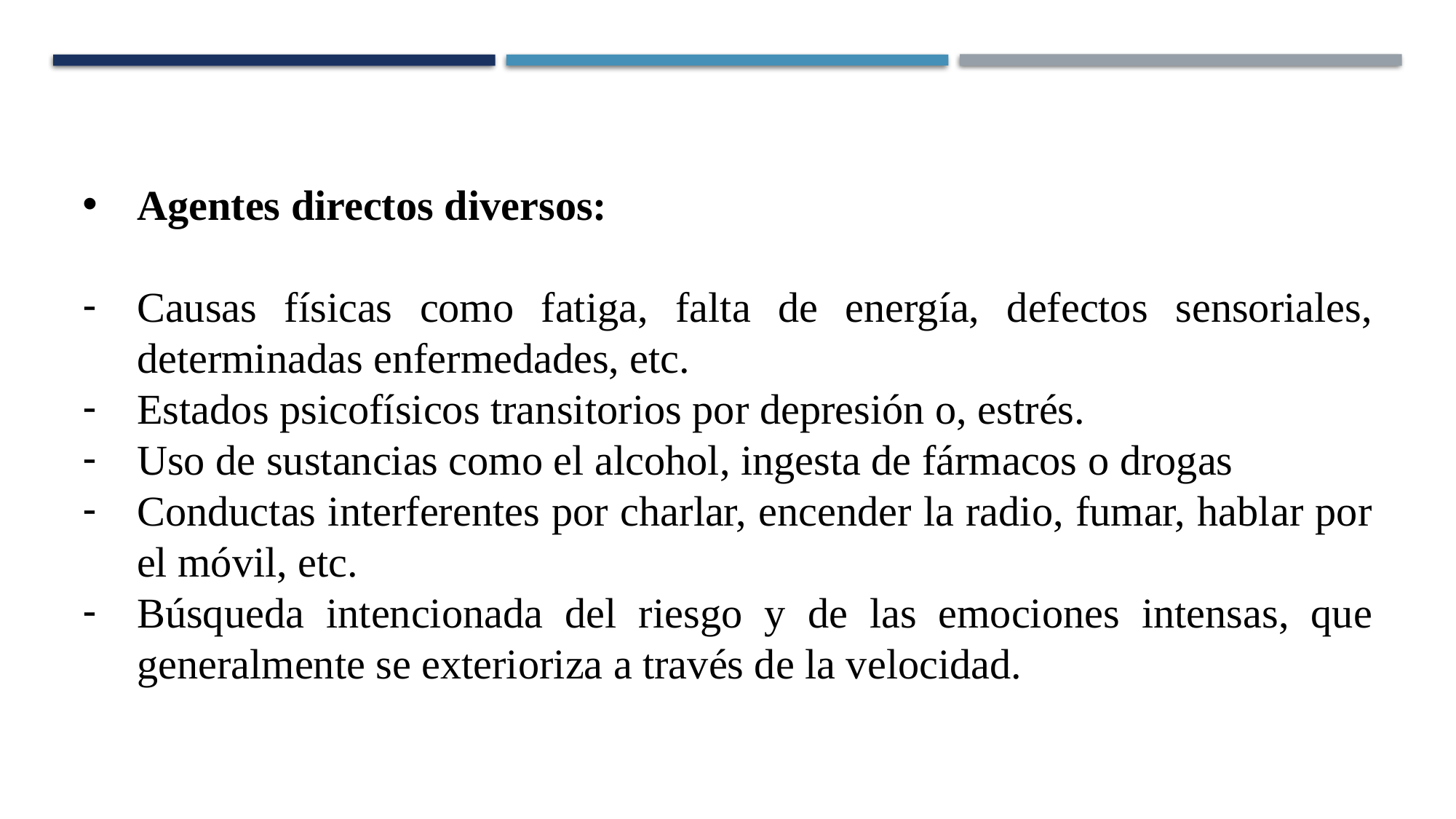

Agentes directos diversos:

Causas físicas como fatiga, falta de energía, defectos sensoriales, determinadas enfermedades, etc.
Estados psicofísicos transitorios por depresión o, estrés.
Uso de sustancias como el alcohol, ingesta de fármacos o drogas
Conductas interferentes por charlar, encender la radio, fumar, hablar por el móvil, etc.
Búsqueda intencionada del riesgo y de las emociones intensas, que generalmente se exterioriza a través de la velocidad.